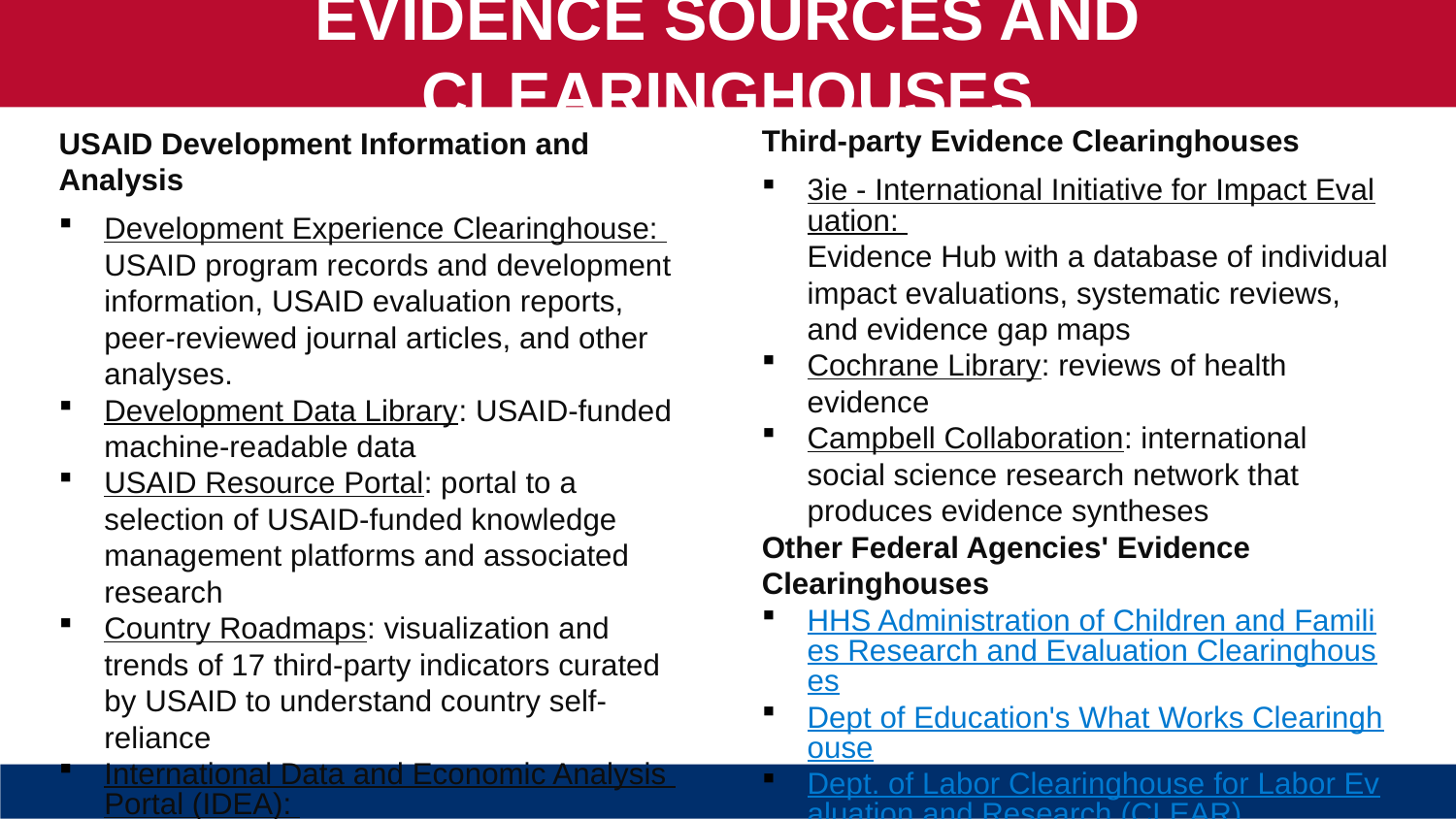

EVIDENCE SOURCES AND CLEARINGHOUSES
Third-party Evidence Clearinghouses
3ie - International Initiative for Impact Evaluation: Evidence Hub with a database of individual impact evaluations, systematic reviews, and evidence gap maps
Cochrane Library: reviews of health evidence
Campbell Collaboration: international social science research network that produces evidence syntheses
Other Federal Agencies' Evidence Clearinghouses
HHS Administration of Children and Families Research and Evaluation Clearinghouses
Dept of Education's What Works Clearinghouse
Dept. of Labor Clearinghouse for Labor Evaluation and Research (CLEAR)

USAID Development Information and Analysis
Development Experience Clearinghouse: USAID program records and development information, USAID evaluation reports, peer-reviewed journal articles, and other analyses.
Development Data Library: USAID-funded machine-readable data
USAID Resource Portal: portal to a selection of USAID-funded knowledge management platforms and associated research
Country Roadmaps: visualization and trends of 17 third-party indicators curated by USAID to understand country self-reliance
International Data and Economic Analysis Portal (IDEA): Country-level data from multiple third-party sources simultaneously